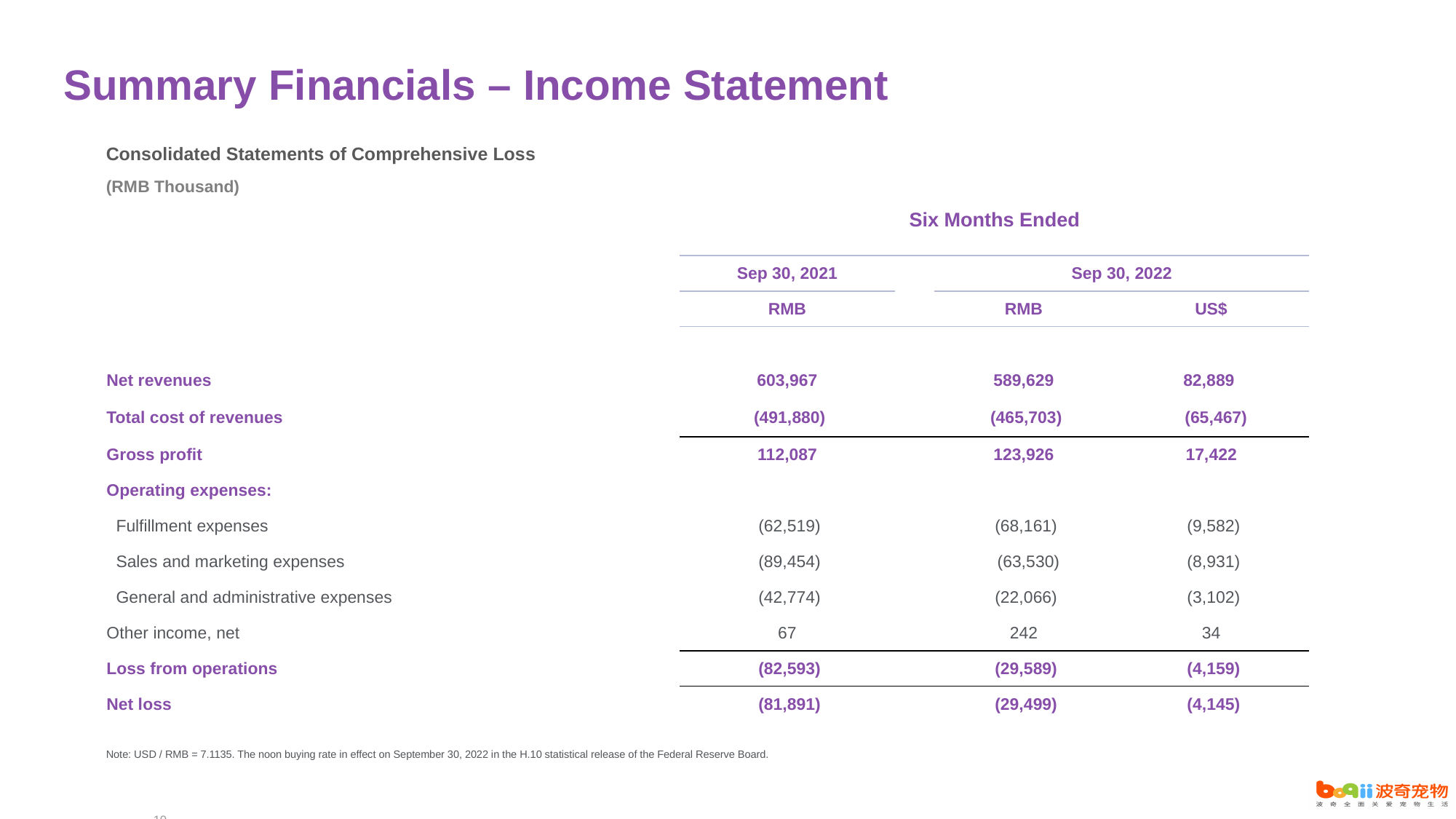

Summary Financials – Income Statement
Consolidated Statements of Comprehensive Loss
(RMB Thousand)
|  |  | Six Months Ended |  | Three Months Ended |  |
| --- | --- | --- | --- | --- | --- |
|  |  |  |  |  |  |
|  |  | Sep 30, 2021 |  | Sep 30, 2022 |  |
|  |  | RMB |  | RMB | US$ |
|  |  |  |  |  |  |
| Net revenues |  | 603,967 |  | 589,629 | 82,889 |
| Total cost of revenues |  | (491,880) |  | (465,703) | (65,467) |
| Gross profit |  | 112,087 |  | 123,926 | 17,422 |
| Operating expenses: |  |  |  |  |  |
| Fulfillment expenses |  | (62,519) |  | (68,161) | (9,582) |
| Sales and marketing expenses |  | (89,454) |  | (63,530) | (8,931) |
| General and administrative expenses |  | (42,774) |  | (22,066) | (3,102) |
| Other income, net |  | 67 |  | 242 | 34 |
| Loss from operations |  | (82,593) |  | (29,589) | (4,159) |
| Net loss |  | (81,891) |  | (29,499) | (4,145) |
Note: USD / RMB = 7.1135. The noon buying rate in effect on September 30, 2022 in the H.10 statistical release of the Federal Reserve Board.
10